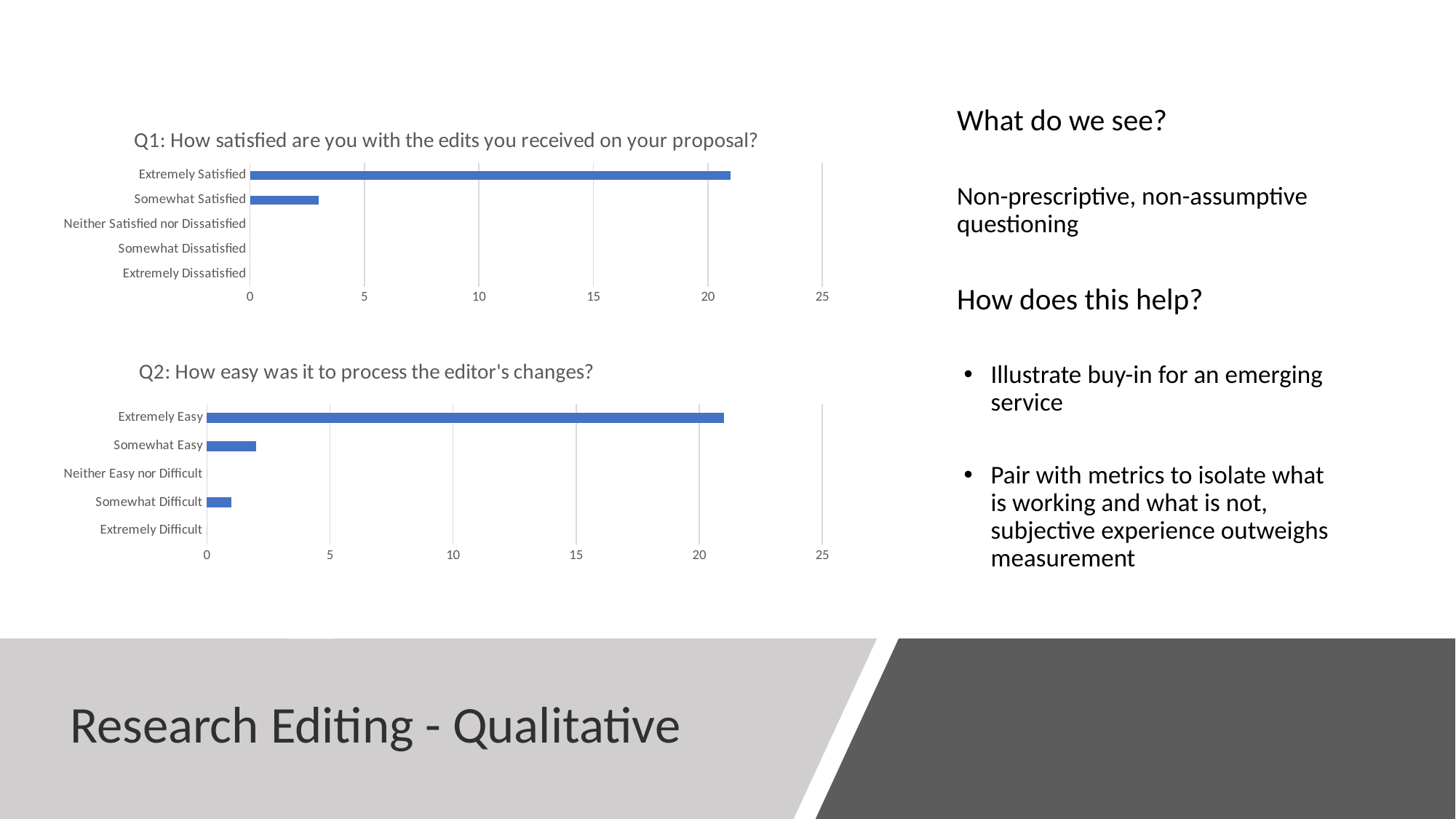

What do we see?

Non-prescriptive, non-assumptive questioning

How does this help?

Illustrate buy-in for an emerging service

Pair with metrics to isolate what is working and what is not, subjective experience outweighs measurement

### Chart:

| Category | Q1: How satisfied are you with the edits you received on your proposal? |
|---|---|
| Extremely Dissatisfied | 0.0 |
| Somewhat Dissatisfied | 0.0 |
| Neither Satisfied nor Dissatisfied | 0.0 |
| Somewhat Satisfied | 3.0 |
| Extremely Satisfied | 21.0 |

### Chart: Q2: How easy was it to process the editor's changes?

| Category | Q2: How easy was it to process the editor's changes and comments? |
|---|---|
| Extremely Difficult | 0.0 |
| Somewhat Difficult | 1.0 |
| Neither Easy nor Difficult | 0.0 |
| Somewhat Easy | 2.0 |
| Extremely Easy | 21.0 |

# Research Editing - Qualitative